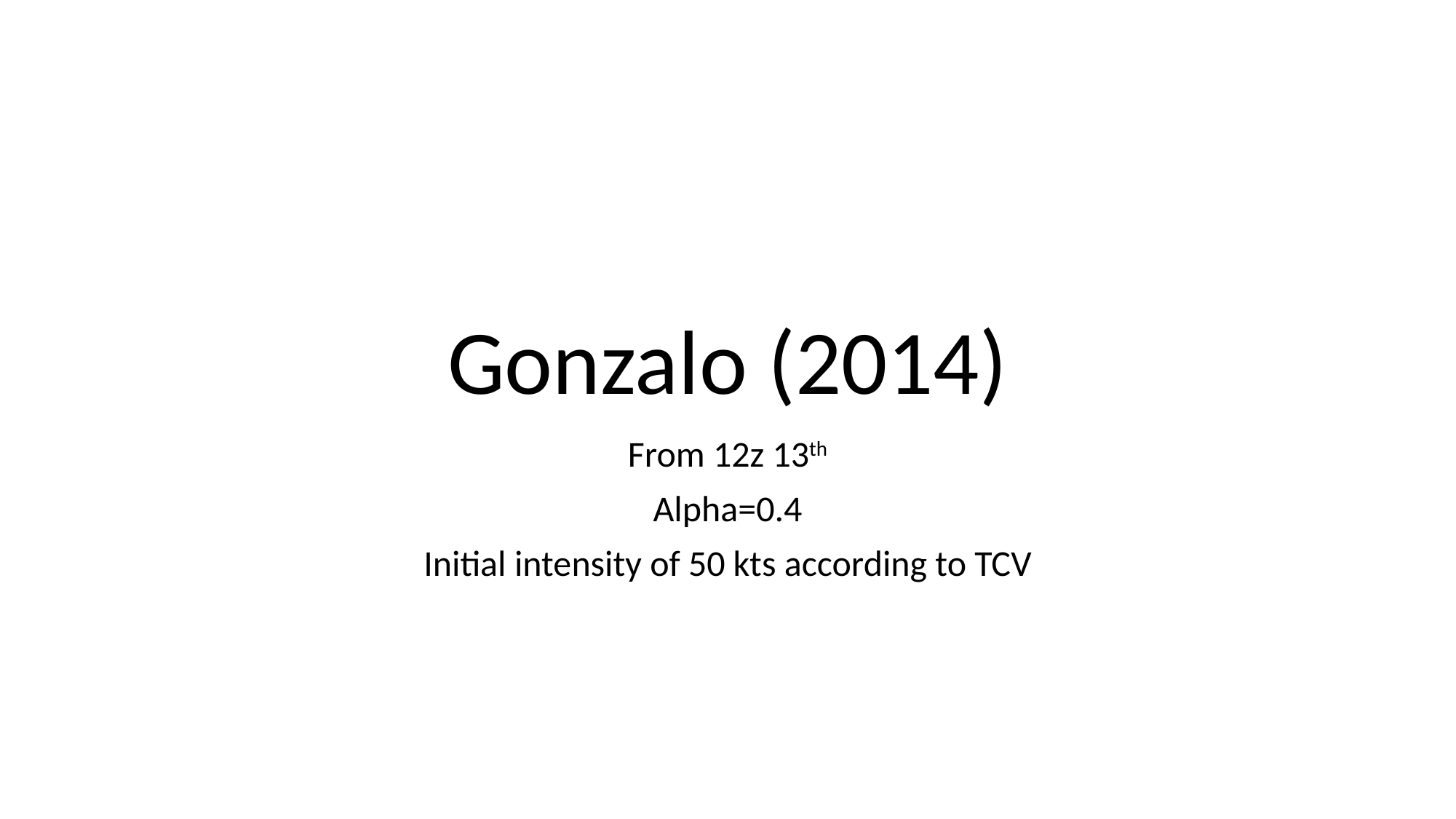

# Gonzalo (2014)
From 12z 13th
Alpha=0.4
Initial intensity of 50 kts according to TCV